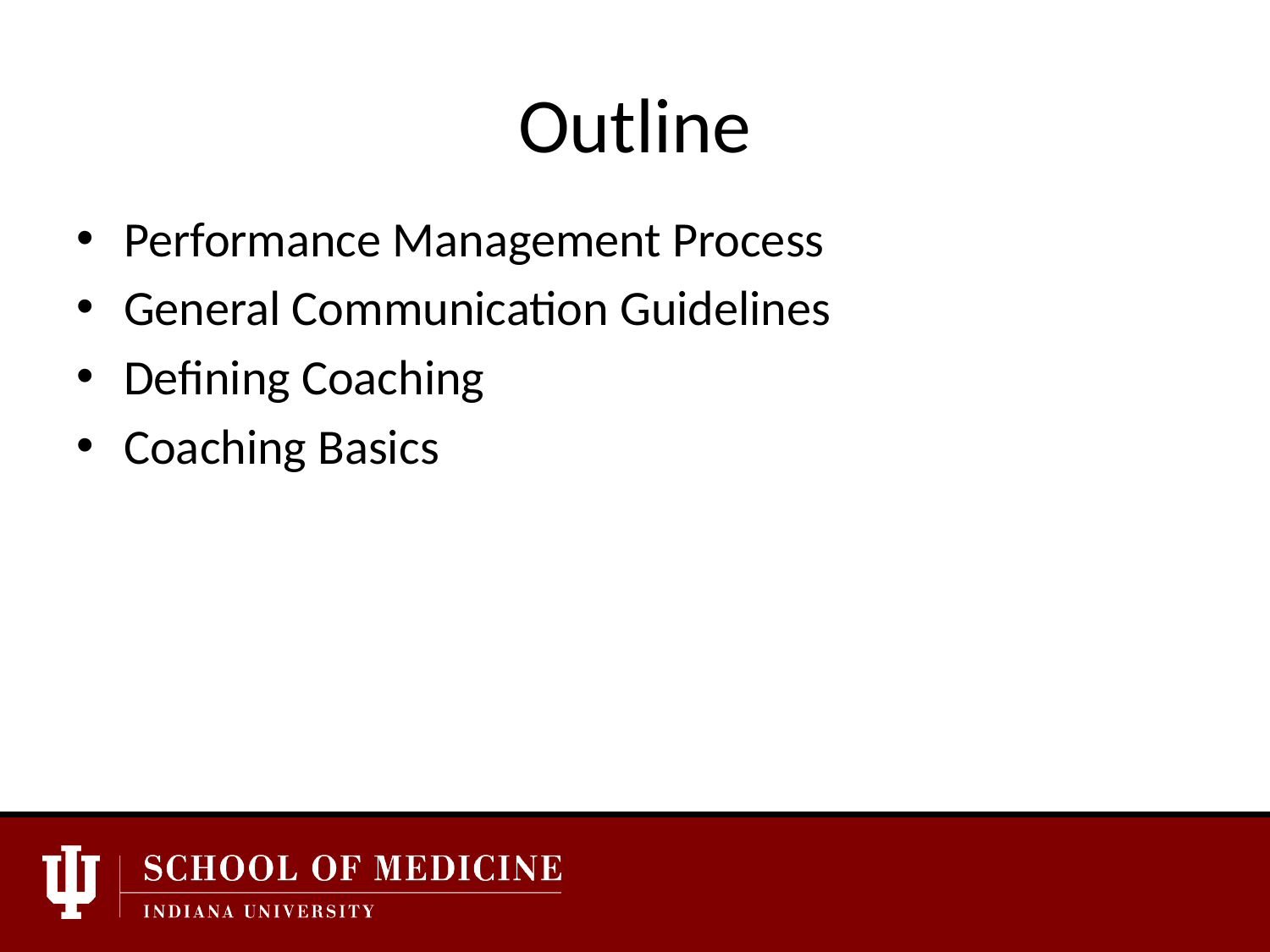

# Outline
Performance Management Process
General Communication Guidelines
Defining Coaching
Coaching Basics